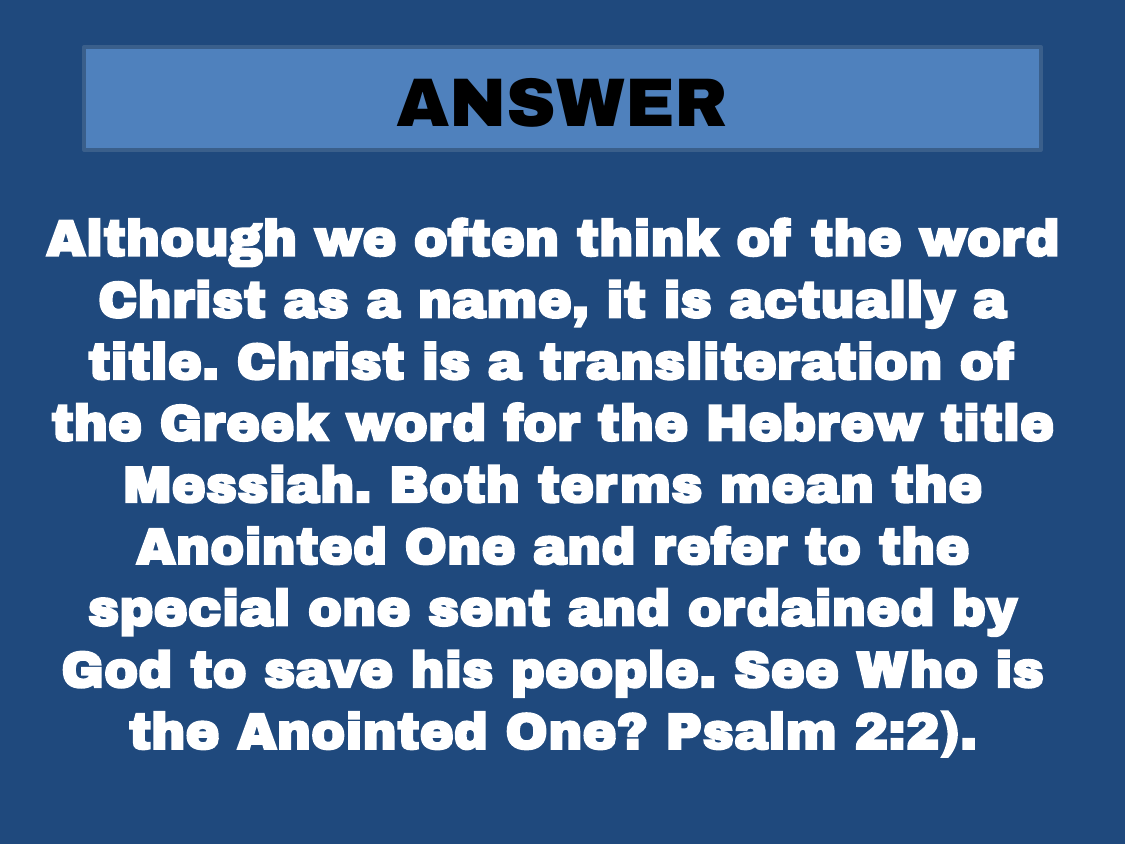

# ANSWER
Although we often think of the word Christ as a name, it is actually a title. Christ is a transliteration of the Greek word for the Hebrew title Messiah. Both terms mean the Anointed One and refer to the special one sent and ordained by God to save his people. See Who is the Anointed One? Psalm 2:2).